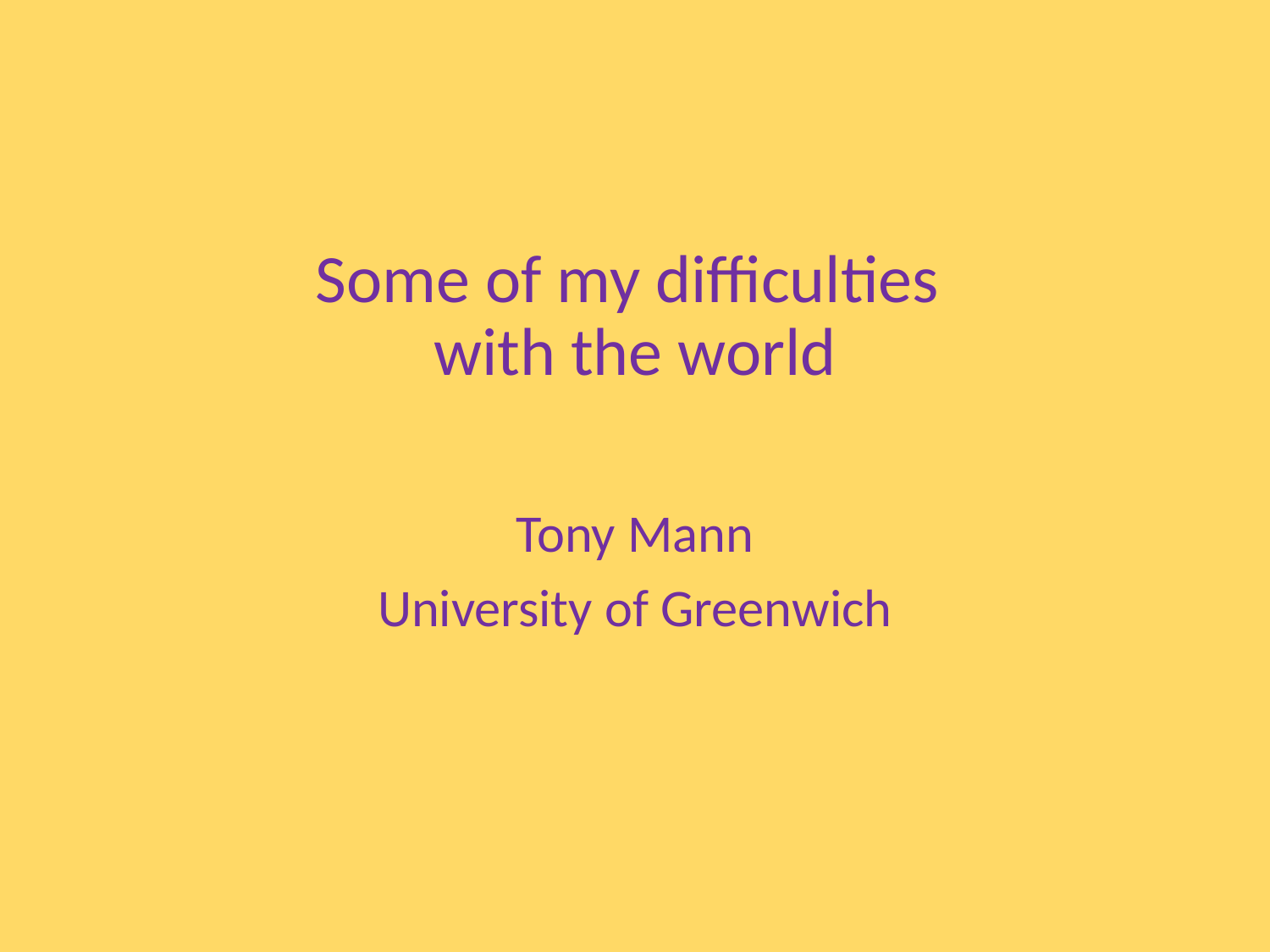

# Some of my difficulties with the world
Tony Mann
University of Greenwich